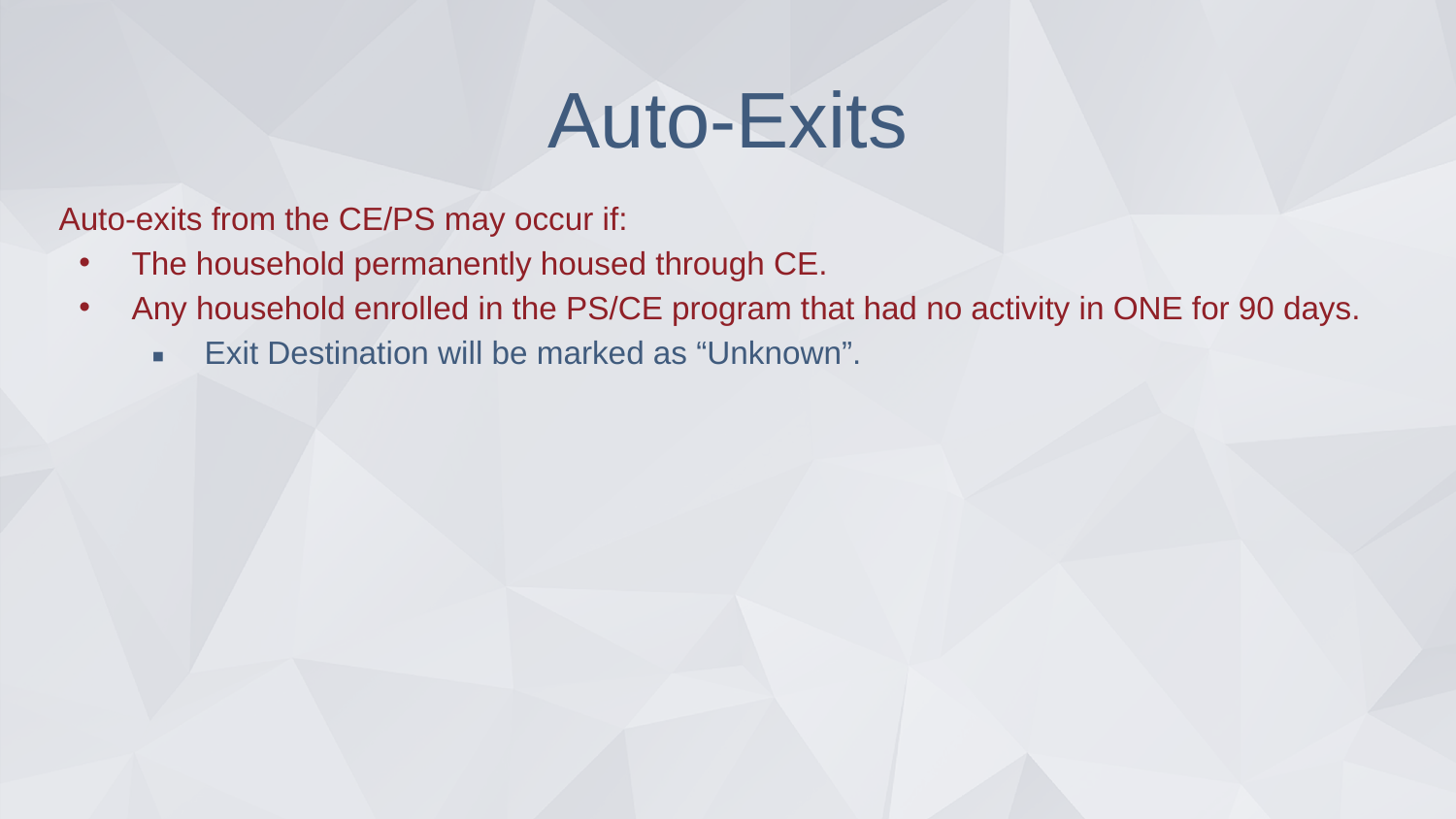

# Auto-Exits
Auto-exits from the CE/PS may occur if:
The household permanently housed through CE.
Any household enrolled in the PS/CE program that had no activity in ONE for 90 days.
Exit Destination will be marked as “Unknown”.